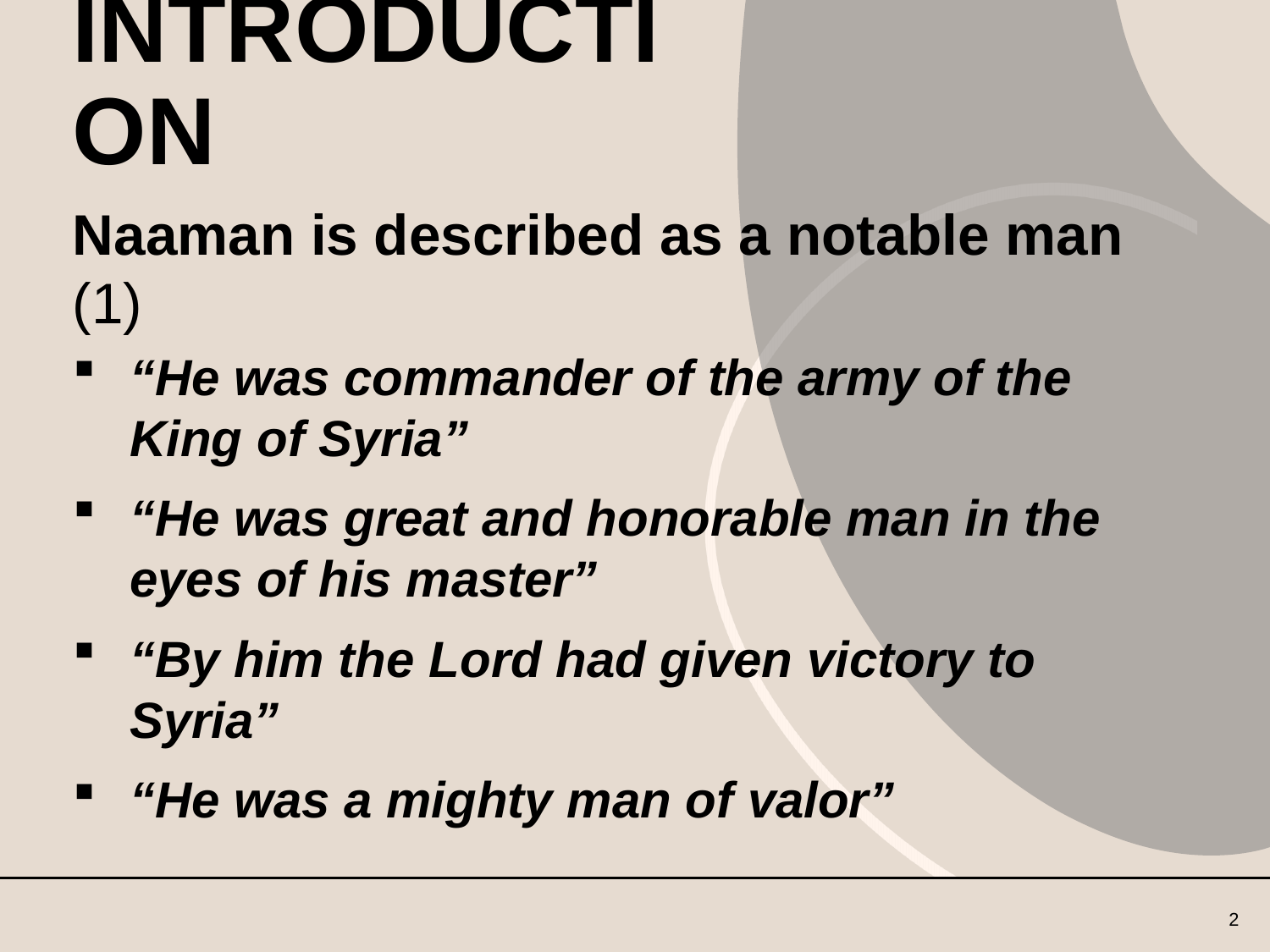

# INTRODUCTION
Naaman is described as a notable man (1)
“He was commander of the army of the King of Syria”
“He was great and honorable man in the eyes of his master”
“By him the Lord had given victory to Syria”
“He was a mighty man of valor”

2